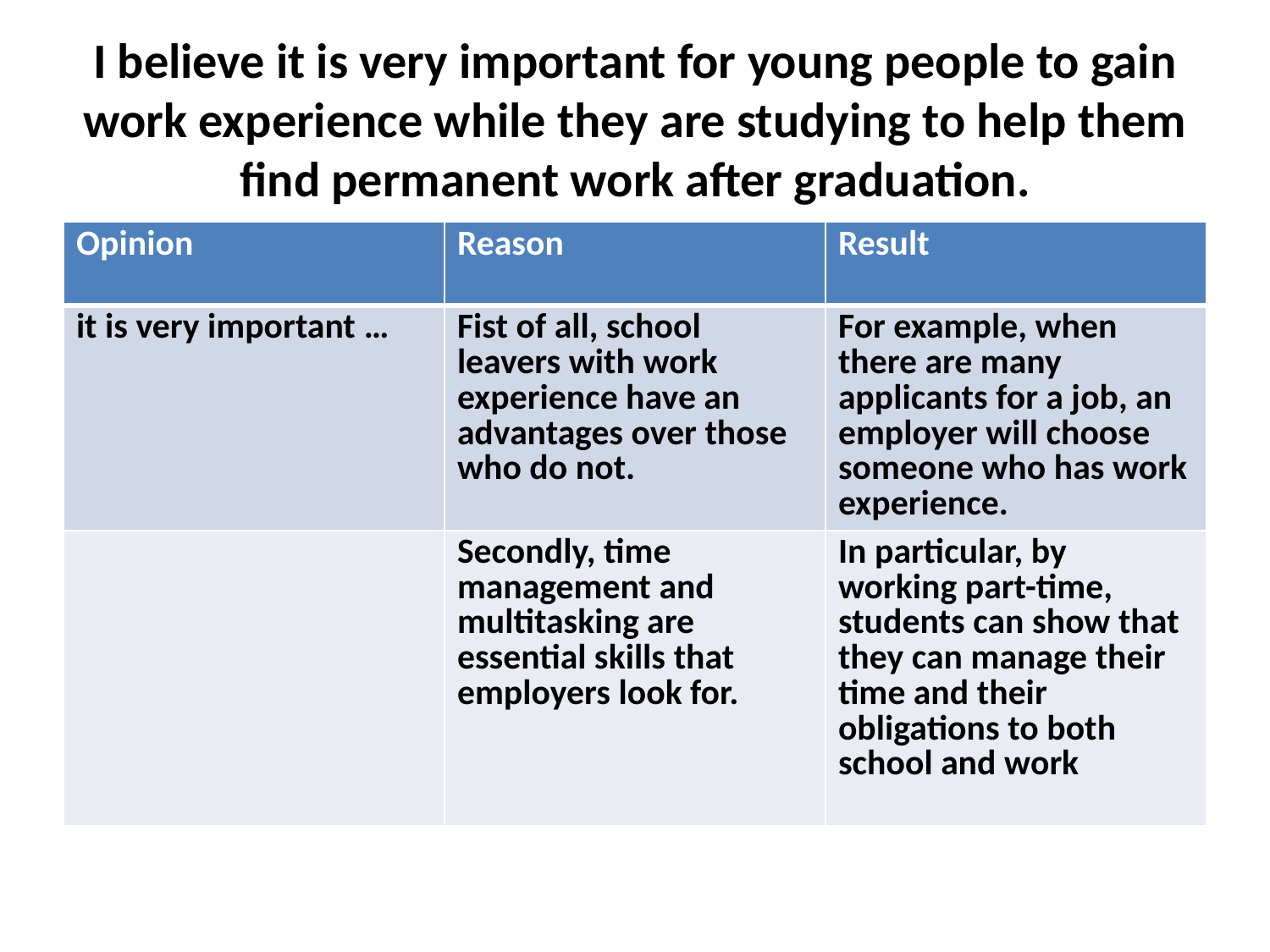

# I believe it is very important for young people to gain work experience while they are studying to help them find permanent work after graduation.
| Opinion | Reason | Result |
| --- | --- | --- |
| it is very important … | Fist of all, school leavers with work experience have an advantages over those who do not. | For example, when there are many applicants for a job, an employer will choose someone who has work experience. |
|  | Secondly, time management and multitasking are essential skills that employers look for. | In particular, by working part-time, students can show that they can manage their time and their obligations to both school and work |